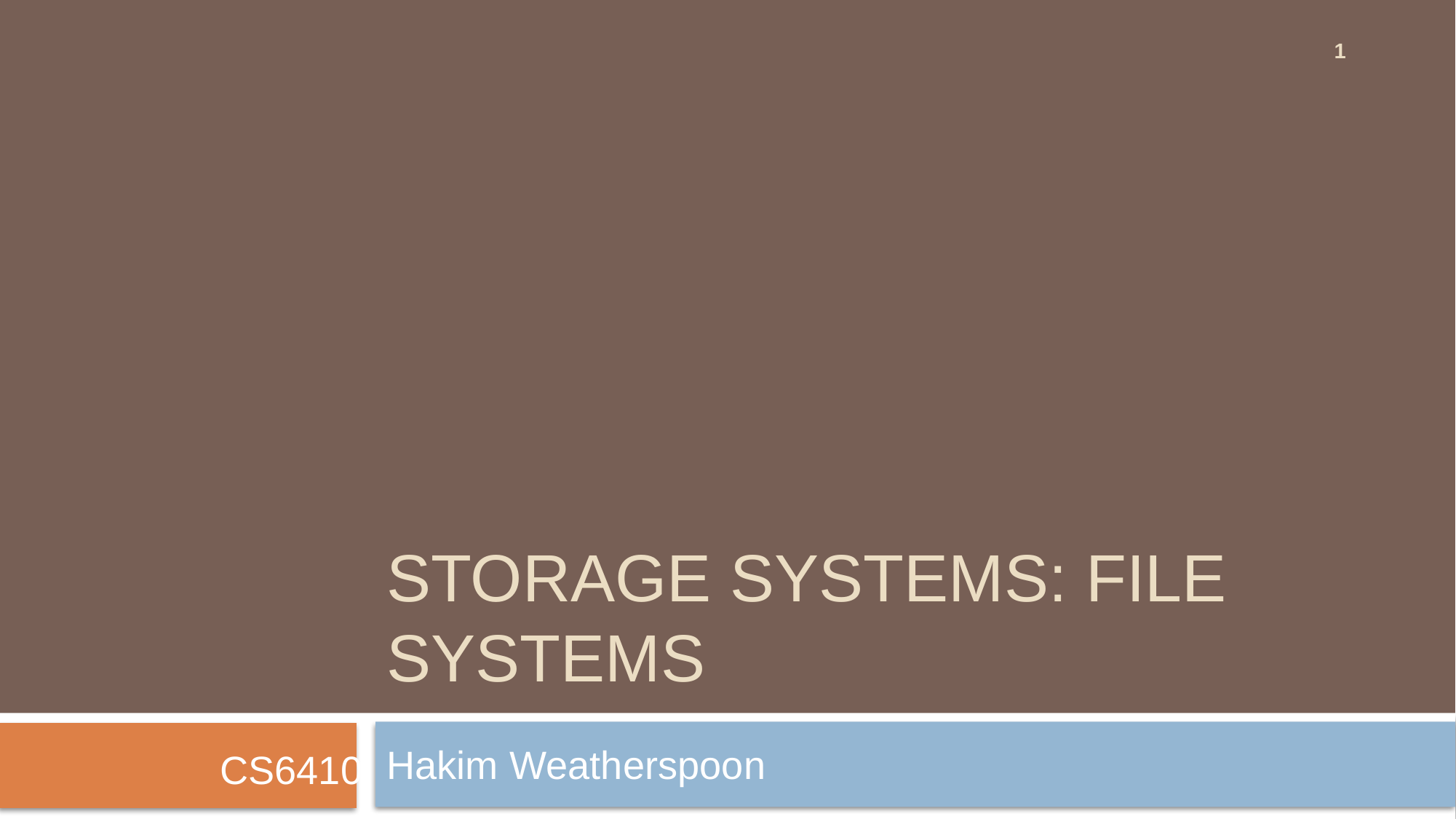

1
# Storage systems: File Systems
Hakim Weatherspoon
CS6410